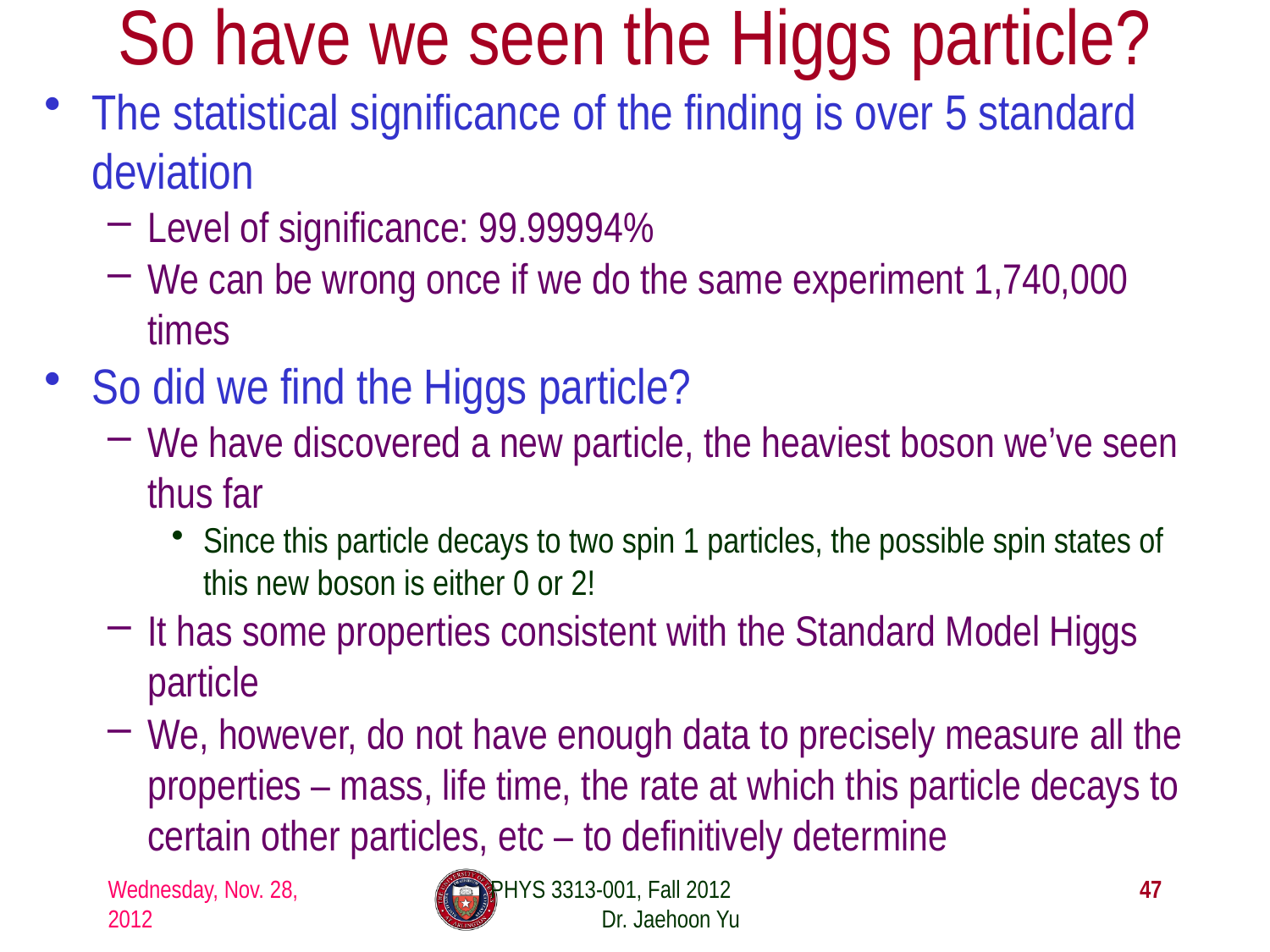

# So have we seen the Higgs particle?
The statistical significance of the finding is over 5 standard deviation
Level of significance: 99.99994%
We can be wrong once if we do the same experiment 1,740,000 times
So did we find the Higgs particle?
We have discovered a new particle, the heaviest boson we’ve seen thus far
Since this particle decays to two spin 1 particles, the possible spin states of this new boson is either 0 or 2!
It has some properties consistent with the Standard Model Higgs particle
We, however, do not have enough data to precisely measure all the properties – mass, life time, the rate at which this particle decays to certain other particles, etc – to definitively determine
PHYS 3313-001, Fall 2012                      Dr. Jaehoon Yu
Wednesday, Nov. 28, 2012
47